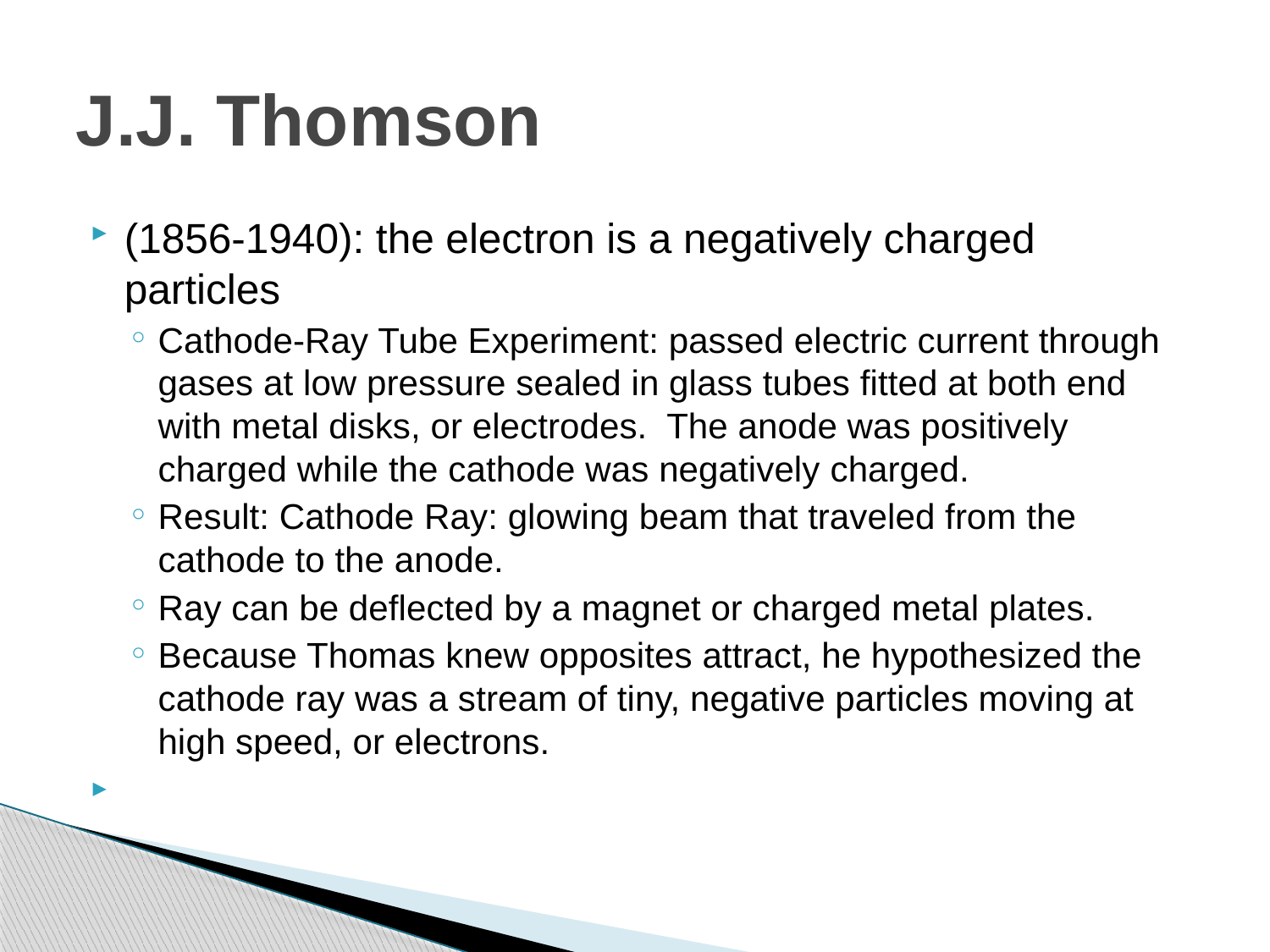

# J.J. Thomson
(1856-1940): the electron is a negatively charged particles
Cathode-Ray Tube Experiment: passed electric current through gases at low pressure sealed in glass tubes fitted at both end with metal disks, or electrodes.  The anode was positively charged while the cathode was negatively charged.
Result: Cathode Ray: glowing beam that traveled from the cathode to the anode.
Ray can be deflected by a magnet or charged metal plates.
Because Thomas knew opposites attract, he hypothesized the cathode ray was a stream of tiny, negative particles moving at high speed, or electrons.